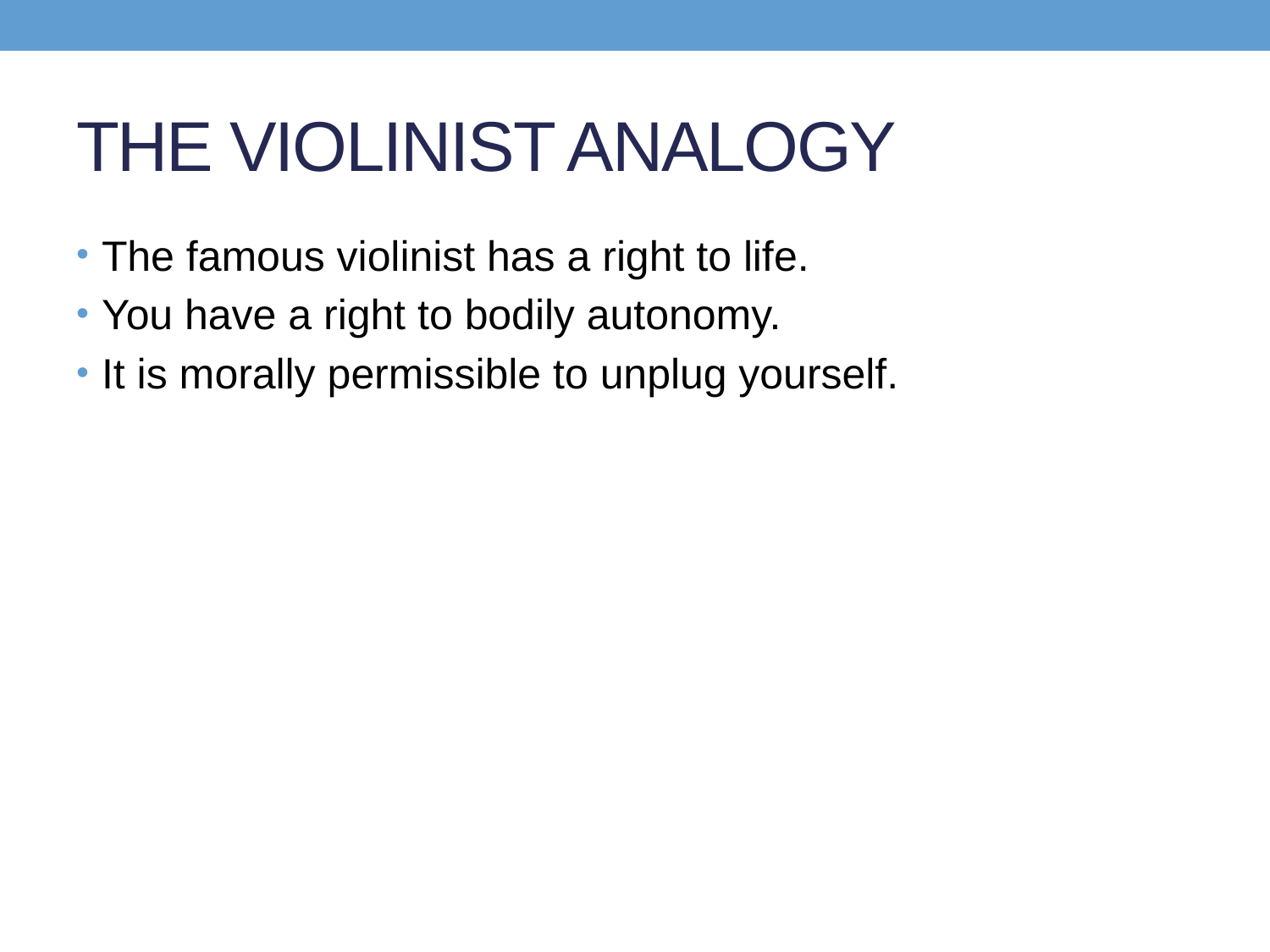

# THE VIOLINIST ANALOGY
The famous violinist has a right to life.
You have a right to bodily autonomy.
It is morally permissible to unplug yourself.